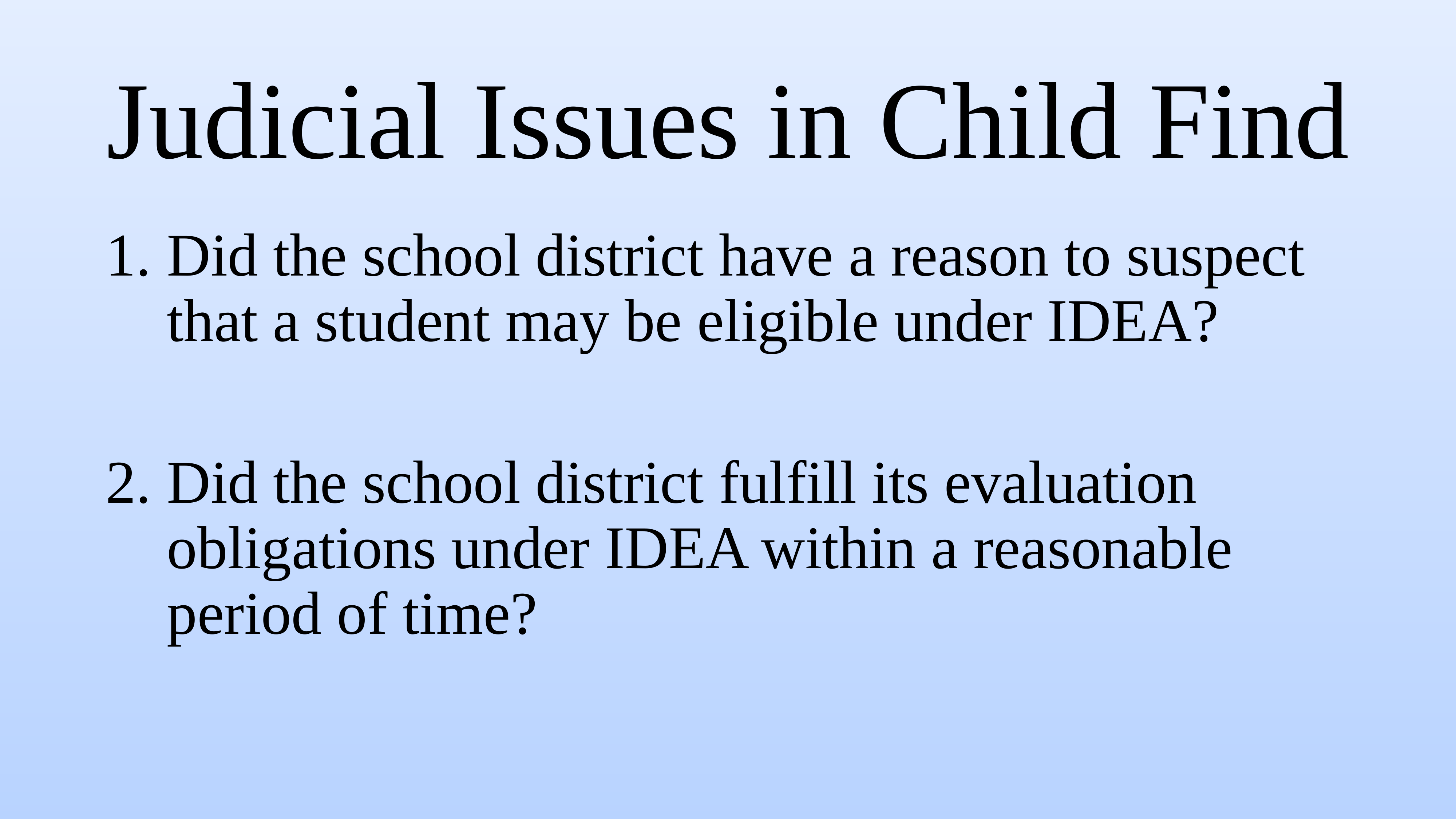

# Judicial Issues in Child Find
Did the school district have a reason to suspect that a student may be eligible under IDEA?

Did the school district fulfill its evaluation obligations under IDEA within a reasonable period of time?